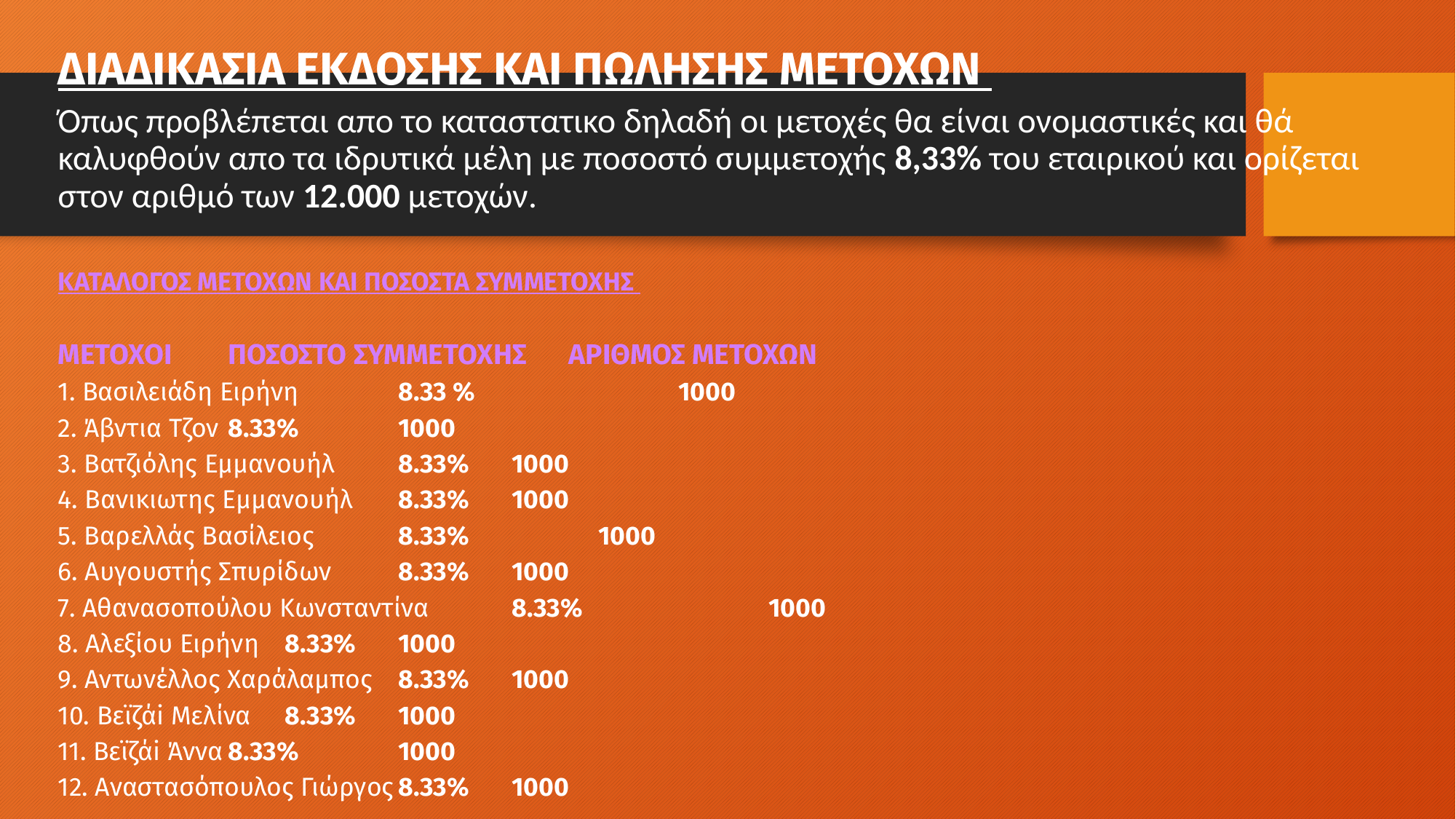

ΔΙΑΔΙΚΑΣΙΑ ΕΚΔΟΣΗΣ ΚΑΙ ΠΩΛΗΣΗΣ ΜΕΤΟΧΩΝ
Όπως προβλέπεται απο το καταστατικο δηλαδή οι μετοχές θα είναι ονομαστικές και θά καλυφθούν απο τα ιδρυτικά μέλη με ποσοστό συμμετοχής 8,33% του εταιρικού και ορίζεται στον αριθμό των 12.000 μετοχών.

ΚΑΤΑΛΟΓΟΣ ΜΕΤΟΧΩΝ ΚΑΙ ΠΟΣΟΣΤΑ ΣΥΜΜΕΤΟΧΗΣ

ΜΕΤΟΧΟΙ 				ΠΟΣΟΣΤΟ ΣΥΜΜΕΤΟΧΗΣ	ΑΡΙΘΜΟΣ ΜΕΤΟΧΩΝ
1. Βασιλειάδη Ειρήνη			8.33 %		                           1000
2. Άβντια Τζον				8.33%				1000
3. Βατζιόλης Εμμανουήλ			8.33%				1000
4. Βανικιωτης Εμμανουήλ			8.33%				1000
5. Βαρελλάς Βασίλειος 			8.33%			              1000
6. Αυγουστής Σπυρίδων 			8.33%				1000
7. Αθανασοπούλου Κωνσταντίνα	  	8.33%			              1000
8. Αλεξίου Ειρήνη				8.33%				1000
9. Αντωνέλλος Χαράλαμπος		8.33%				1000
10. Βεϊζάi Μελίνα				8.33%				1000
11. Βεϊζάi Άννα				8.33%				1000
12. Αναστασόπουλος Γιώργος		8.33%				1000